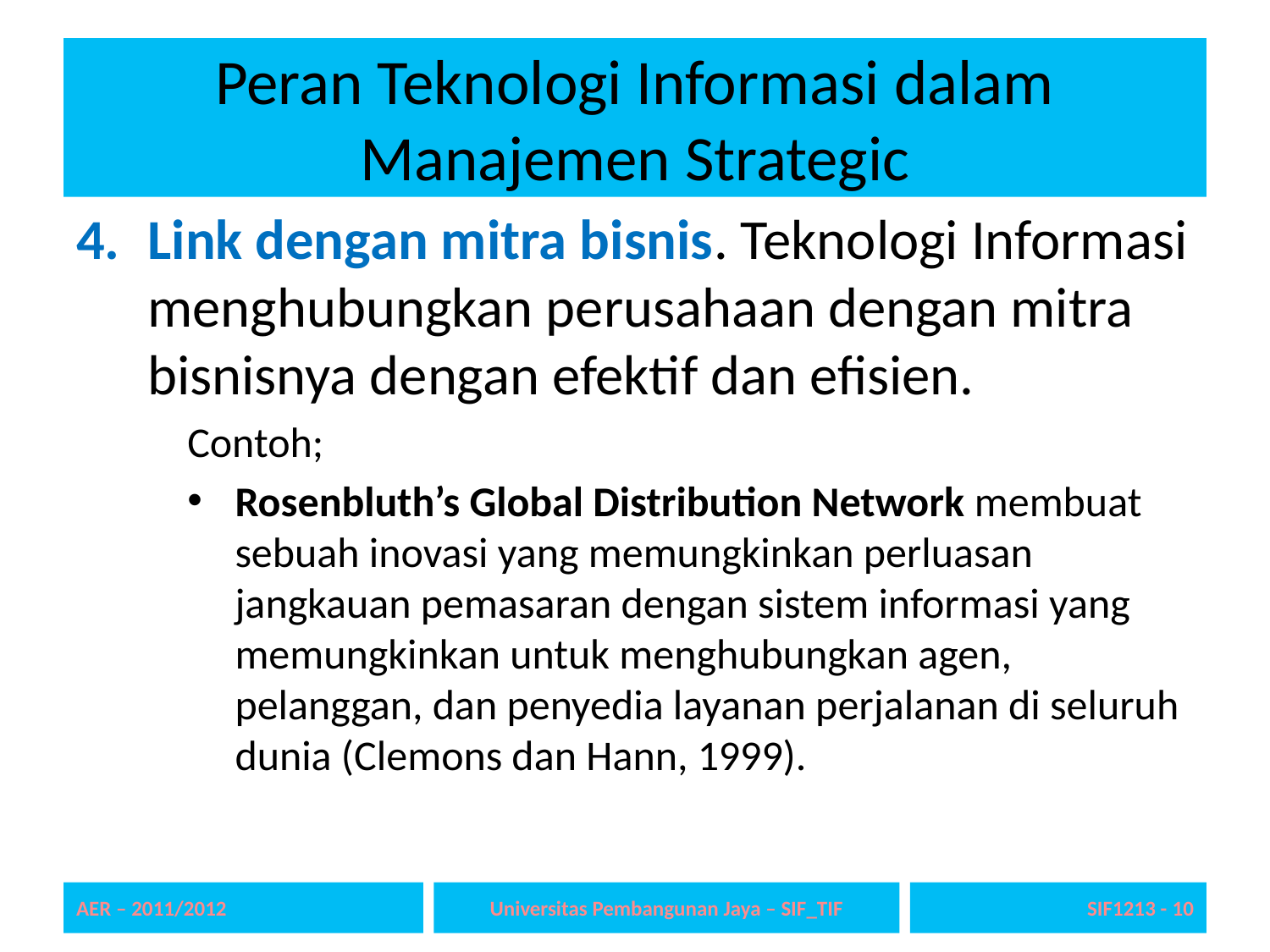

# Peran Teknologi Informasi dalam Manajemen Strategic
Link dengan mitra bisnis. Teknologi Informasi menghubungkan perusahaan dengan mitra bisnisnya dengan efektif dan efisien.
Contoh;
Rosenbluth’s Global Distribution Network membuat sebuah inovasi yang memungkinkan perluasan jangkauan pemasaran dengan sistem informasi yang memungkinkan untuk menghubungkan agen, pelanggan, dan penyedia layanan perjalanan di seluruh dunia (Clemons dan Hann, 1999).
AER – 2011/2012
Universitas Pembangunan Jaya – SIF_TIF
SIF1213 - 10